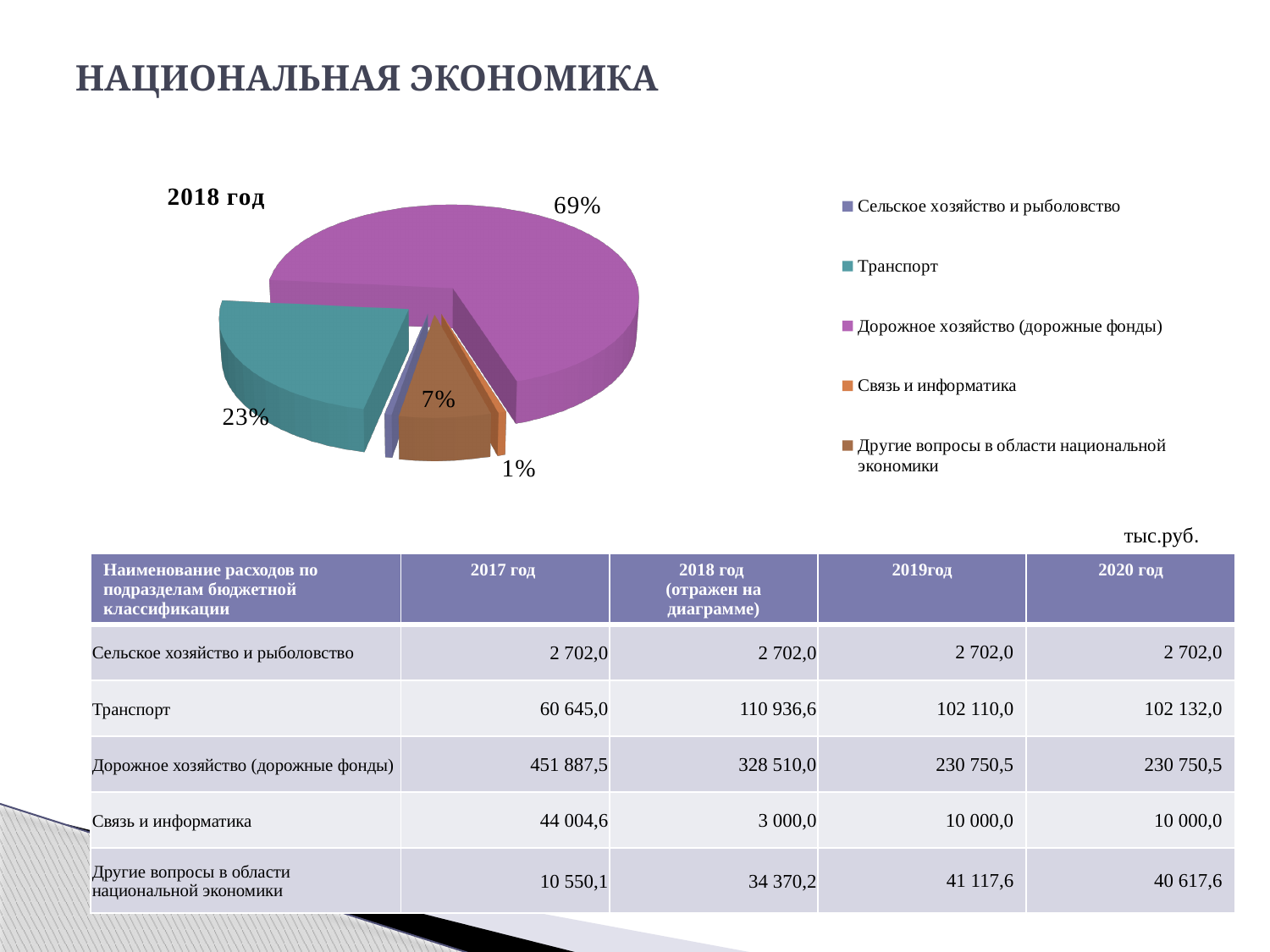

# НАЦИОНАЛЬНАЯ ЭКОНОМИКА

[unsupported chart]

тыс.руб.
| Наименование расходов по подразделам бюджетной классификации | 2017 год | 2018 год (отражен на диаграмме) | 2019год | 2020 год |
| --- | --- | --- | --- | --- |
| Сельское хозяйство и рыболовство | 2 702,0 | 2 702,0 | 2 702,0 | 2 702,0 |
| Транспорт | 60 645,0 | 110 936,6 | 102 110,0 | 102 132,0 |
| Дорожное хозяйство (дорожные фонды) | 451 887,5 | 328 510,0 | 230 750,5 | 230 750,5 |
| Связь и информатика | 44 004,6 | 3 000,0 | 10 000,0 | 10 000,0 |
| Другие вопросы в области национальной экономики | 10 550,1 | 34 370,2 | 41 117,6 | 40 617,6 |